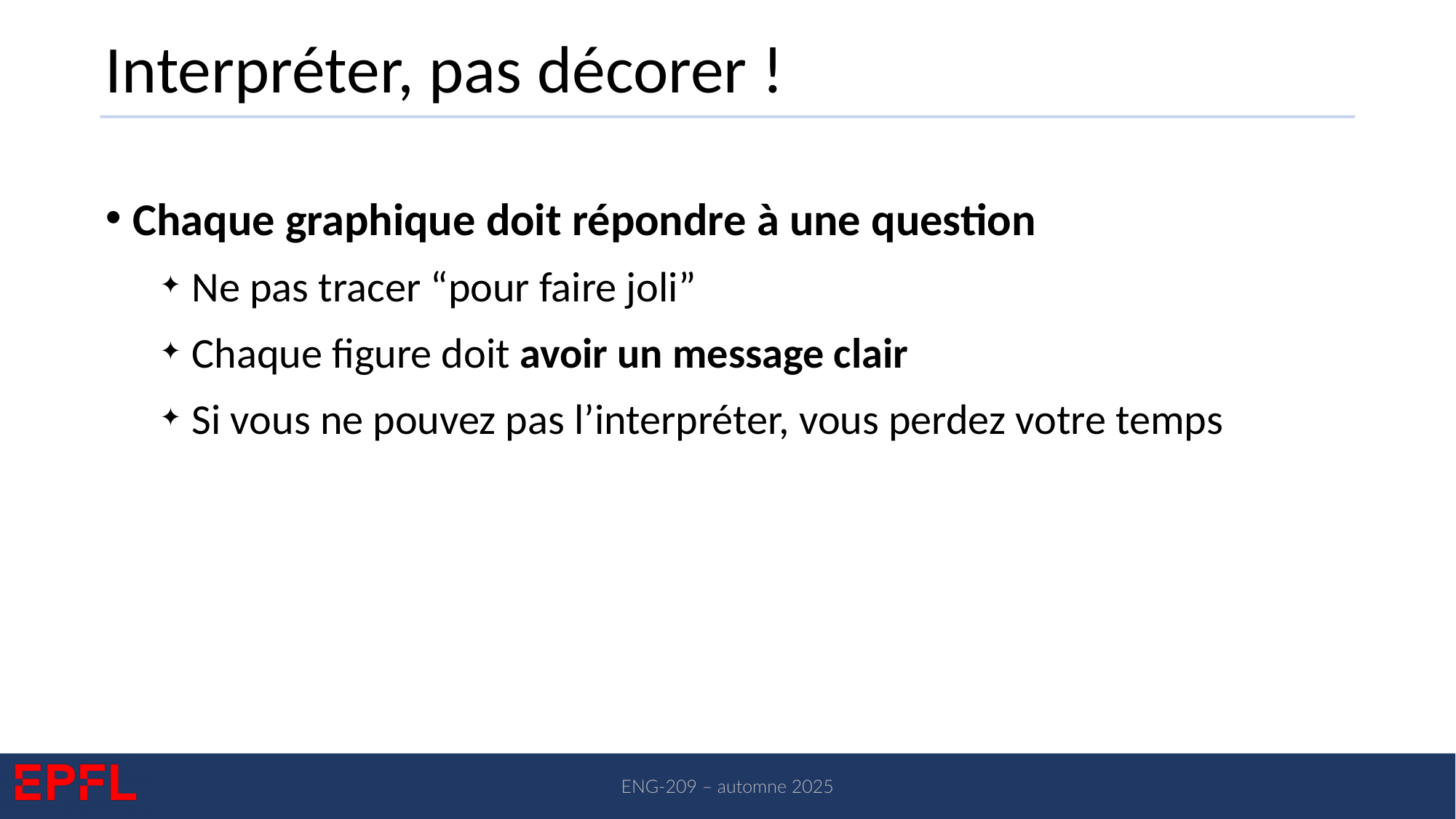

# Interpréter, pas décorer !
Chaque graphique doit répondre à une question
Ne pas tracer “pour faire joli”
Chaque figure doit avoir un message clair
Si vous ne pouvez pas l’interpréter, vous perdez votre temps